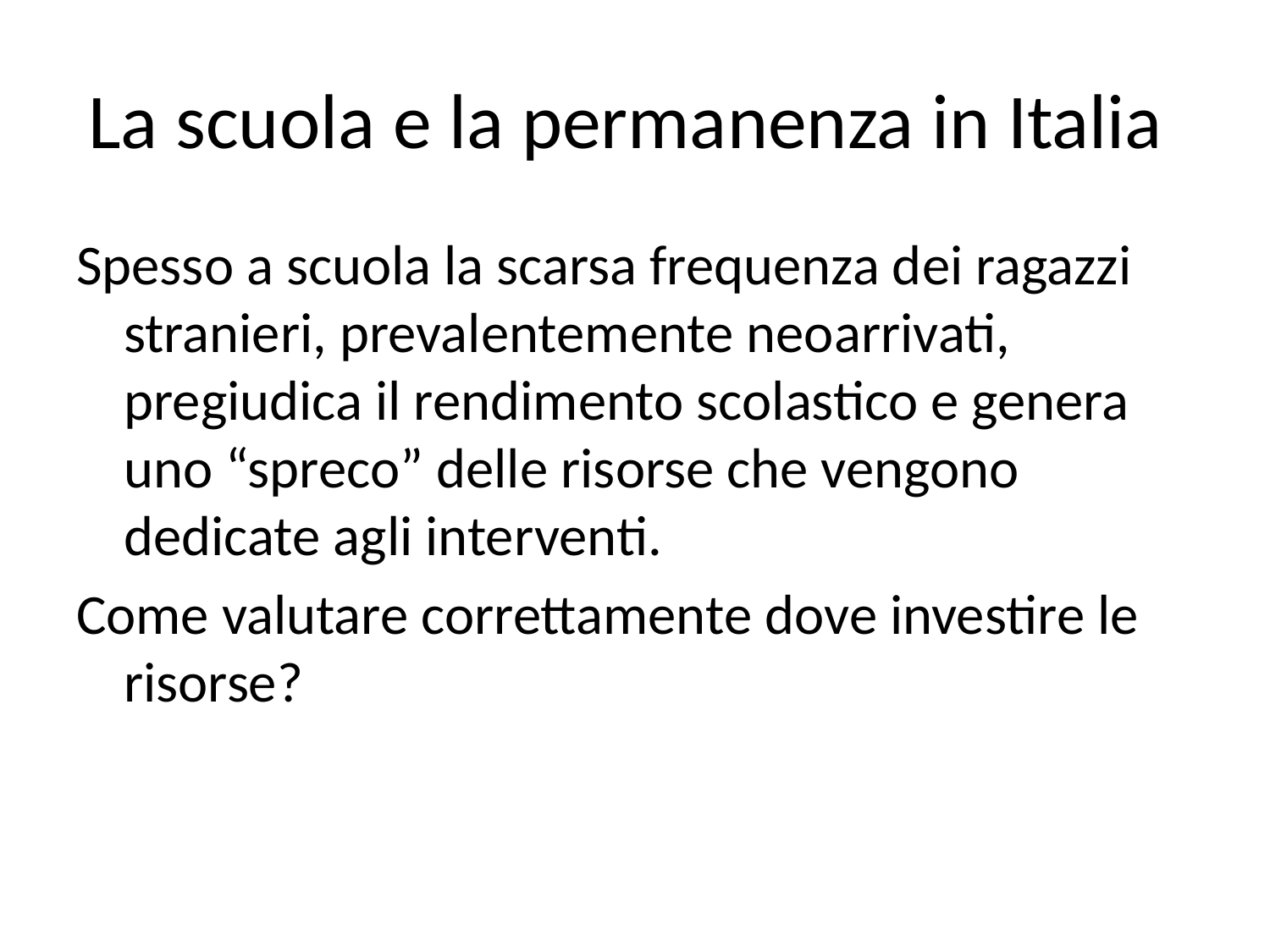

# La scuola e la permanenza in Italia
Spesso a scuola la scarsa frequenza dei ragazzi stranieri, prevalentemente neoarrivati, pregiudica il rendimento scolastico e genera uno “spreco” delle risorse che vengono dedicate agli interventi.
Come valutare correttamente dove investire le risorse?